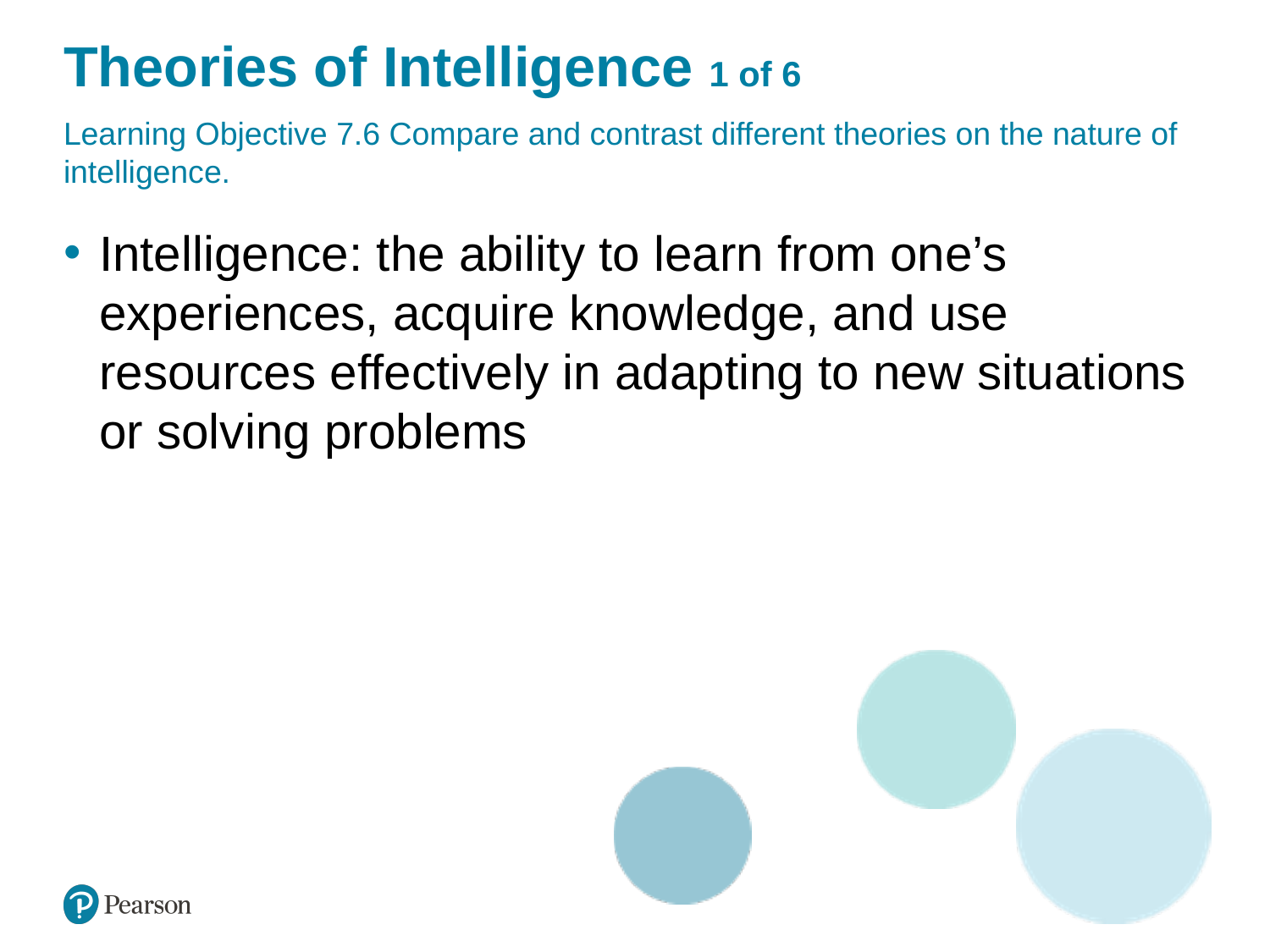

# Theories of Intelligence 1 of 6
Learning Objective 7.6 Compare and contrast different theories on the nature of intelligence.
Intelligence: the ability to learn from one’s experiences, acquire knowledge, and use resources effectively in adapting to new situations or solving problems